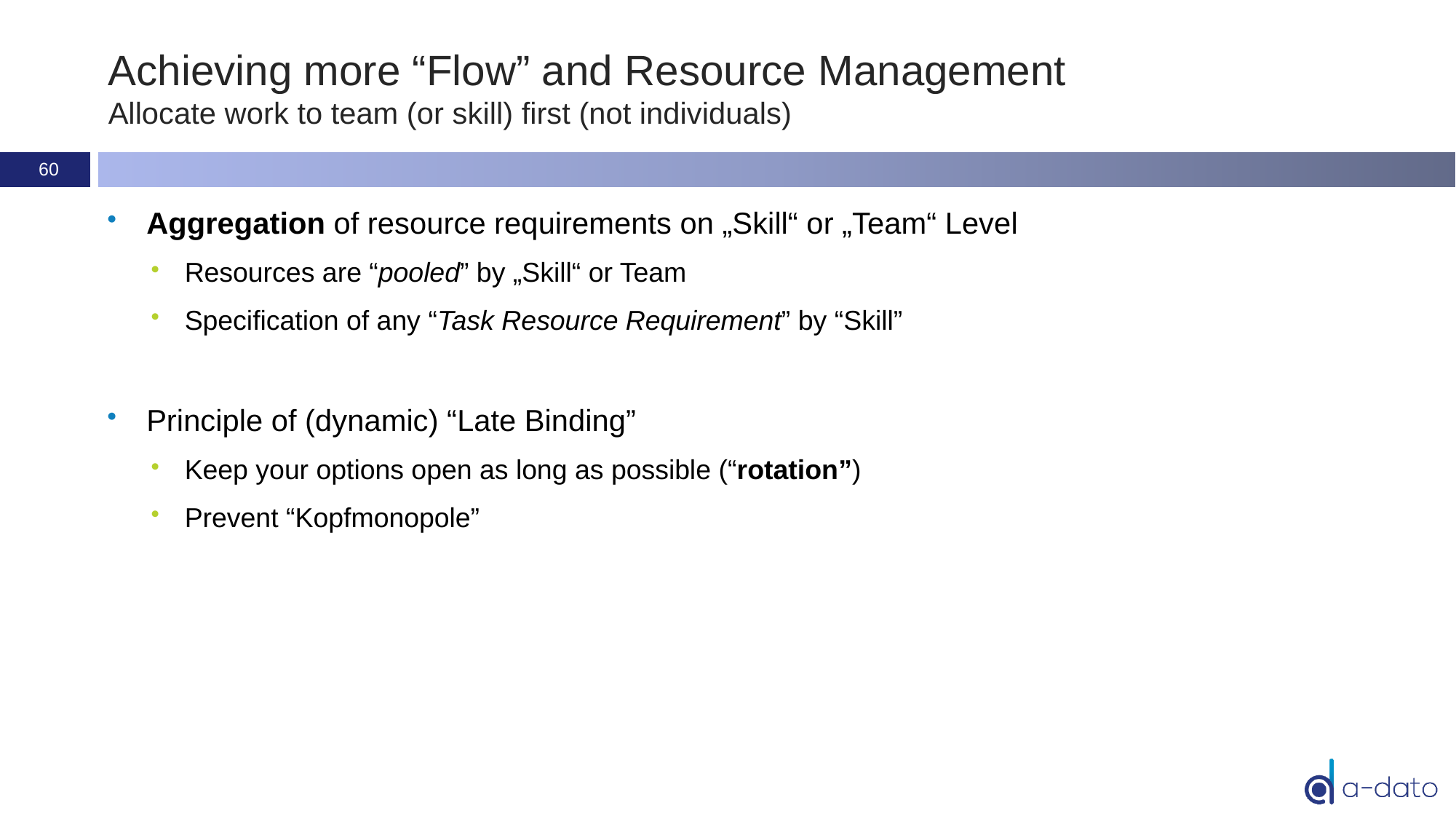

# Achieving more “Flow” and Resource Management Allocate work to team (or skill) first (not individuals)
60
Aggregation of resource requirements on „Skill“ or „Team“ Level
Resources are “pooled” by „Skill“ or Team
Specification of any “Task Resource Requirement” by “Skill”

Principle of (dynamic) “Late Binding”
Keep your options open as long as possible (“rotation”)
Prevent “Kopfmonopole”